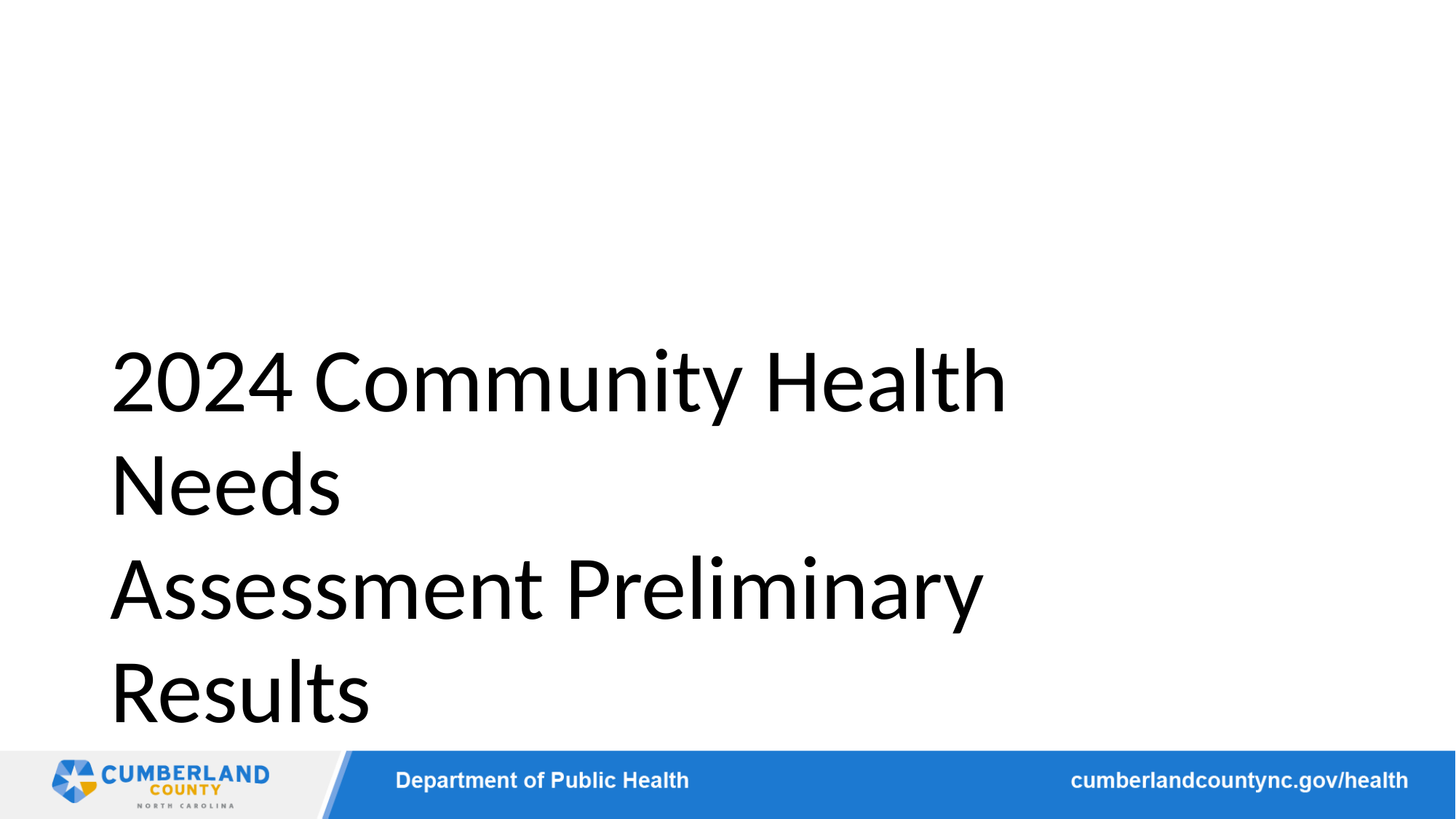

2024 Community Health Needs
Assessment Preliminary Results